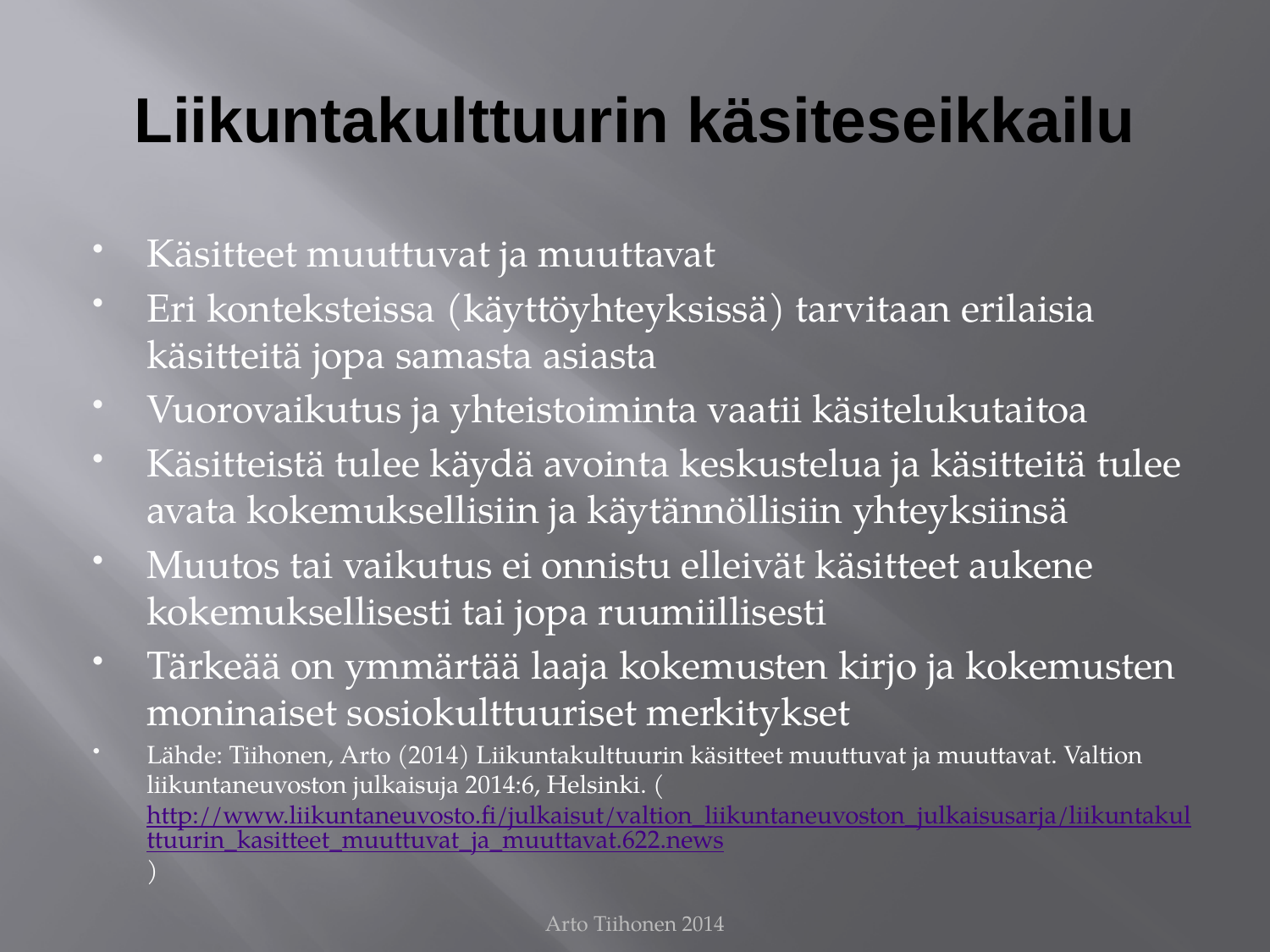

# Liikuntakulttuurin käsiteseikkailu
Käsitteet muuttuvat ja muuttavat
Eri konteksteissa (käyttöyhteyksissä) tarvitaan erilaisia käsitteitä jopa samasta asiasta
Vuorovaikutus ja yhteistoiminta vaatii käsitelukutaitoa
Käsitteistä tulee käydä avointa keskustelua ja käsitteitä tulee avata kokemuksellisiin ja käytännöllisiin yhteyksiinsä
Muutos tai vaikutus ei onnistu elleivät käsitteet aukene kokemuksellisesti tai jopa ruumiillisesti
Tärkeää on ymmärtää laaja kokemusten kirjo ja kokemusten moninaiset sosiokulttuuriset merkitykset
Lähde: Tiihonen, Arto (2014) Liikuntakulttuurin käsitteet muuttuvat ja muuttavat. Valtion liikuntaneuvoston julkaisuja 2014:6, Helsinki. (http://www.liikuntaneuvosto.fi/julkaisut/valtion_liikuntaneuvoston_julkaisusarja/liikuntakulttuurin_kasitteet_muuttuvat_ja_muuttavat.622.news)

Arto Tiihonen 2014